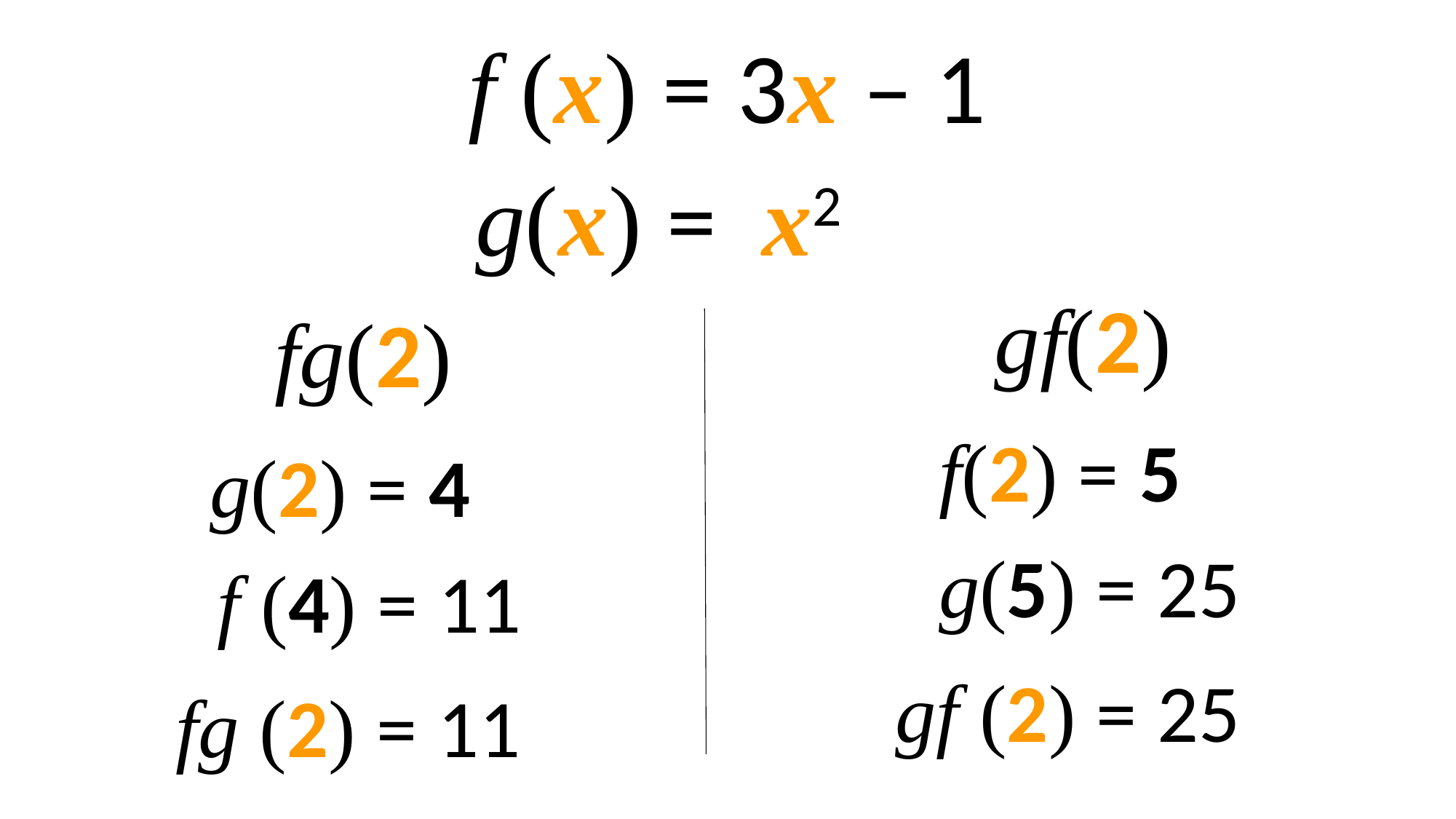

f (x) = 3x – 1
g(x) =  x2
gf(2)
fg(2)
f(2) = 5
g(2) = 4
g(5) = 25
f (4) = 11
gf (2) = 25
fg (2) = 11